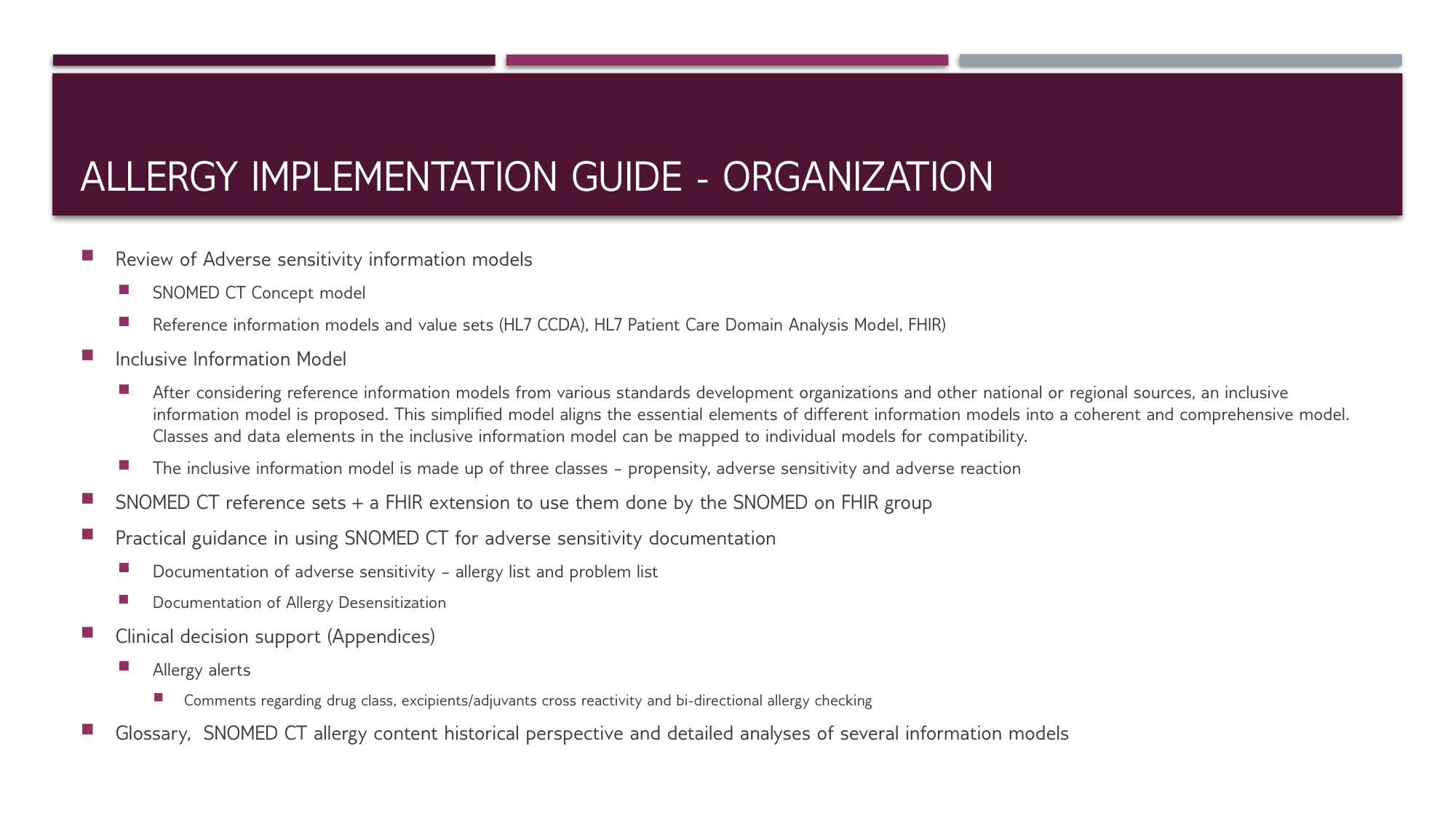

# Allergy Implementation Guide - Organization
Review of Adverse sensitivity information models
SNOMED CT Concept model
Reference information models and value sets (HL7 CCDA), HL7 Patient Care Domain Analysis Model, FHIR)
Inclusive Information Model
After considering reference information models from various standards development organizations and other national or regional sources, an inclusive information model is proposed. This simplified model aligns the essential elements of different information models into a coherent and comprehensive model. Classes and data elements in the inclusive information model can be mapped to individual models for compatibility.
The inclusive information model is made up of three classes – propensity, adverse sensitivity and adverse reaction
SNOMED CT reference sets + a FHIR extension to use them done by the SNOMED on FHIR group
Practical guidance in using SNOMED CT for adverse sensitivity documentation
Documentation of adverse sensitivity – allergy list and problem list
Documentation of Allergy Desensitization
Clinical decision support (Appendices)
Allergy alerts
Comments regarding drug class, excipients/adjuvants cross reactivity and bi-directional allergy checking
Glossary,  SNOMED CT allergy content historical perspective and detailed analyses of several information models